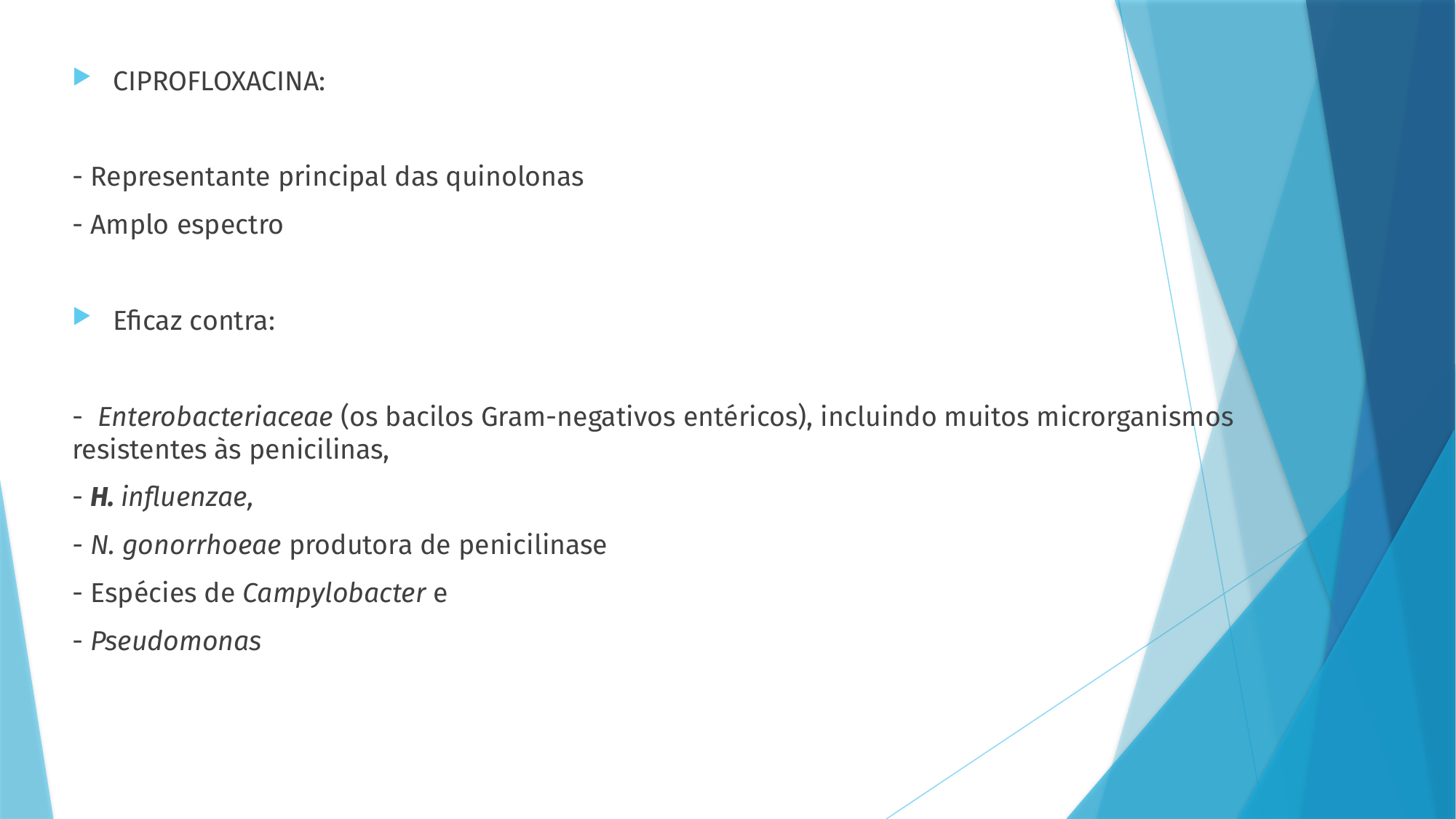

CIPROFLOXACINA:

- Representante principal das quinolonas
- Amplo espectro

Eficaz contra:

-  Enterobacteriaceae (os bacilos Gram-negativos entéricos), incluindo muitos microrganismos resistentes às penicilinas,
- H. influenzae,
- N. gonorrhoeae produtora de penicilinase
- Espécies de Campylobacter e
- Pseudomonas